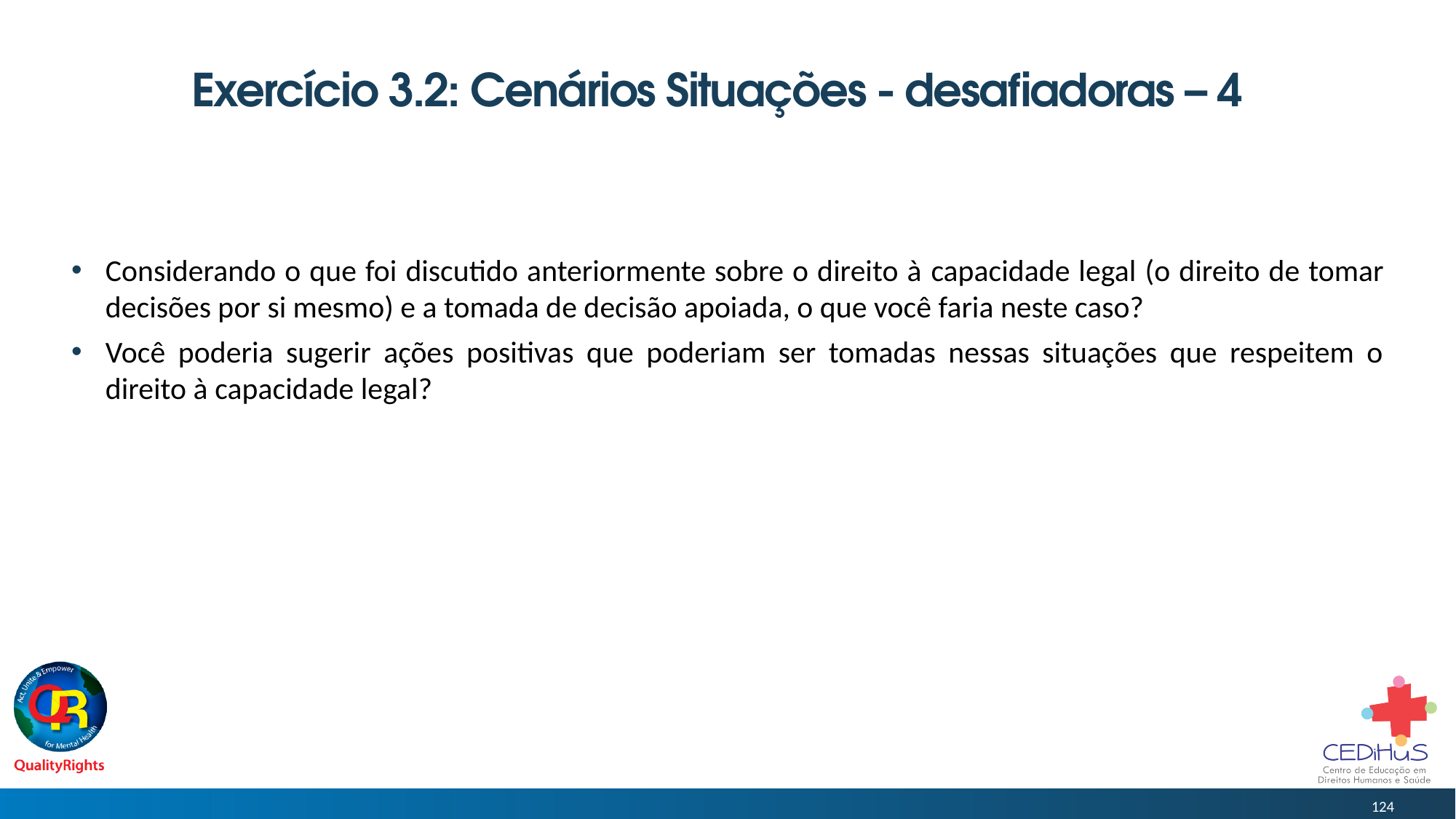

# Exercício 3.2: Cenários Situações − desafiadoras – 4
Considerando o que foi discutido anteriormente sobre o direito à capacidade legal (o direito de tomar decisões por si mesmo) e a tomada de decisão apoiada, o que você faria neste caso?
Você poderia sugerir ações positivas que poderiam ser tomadas nessas situações que respeitem o direito à capacidade legal?